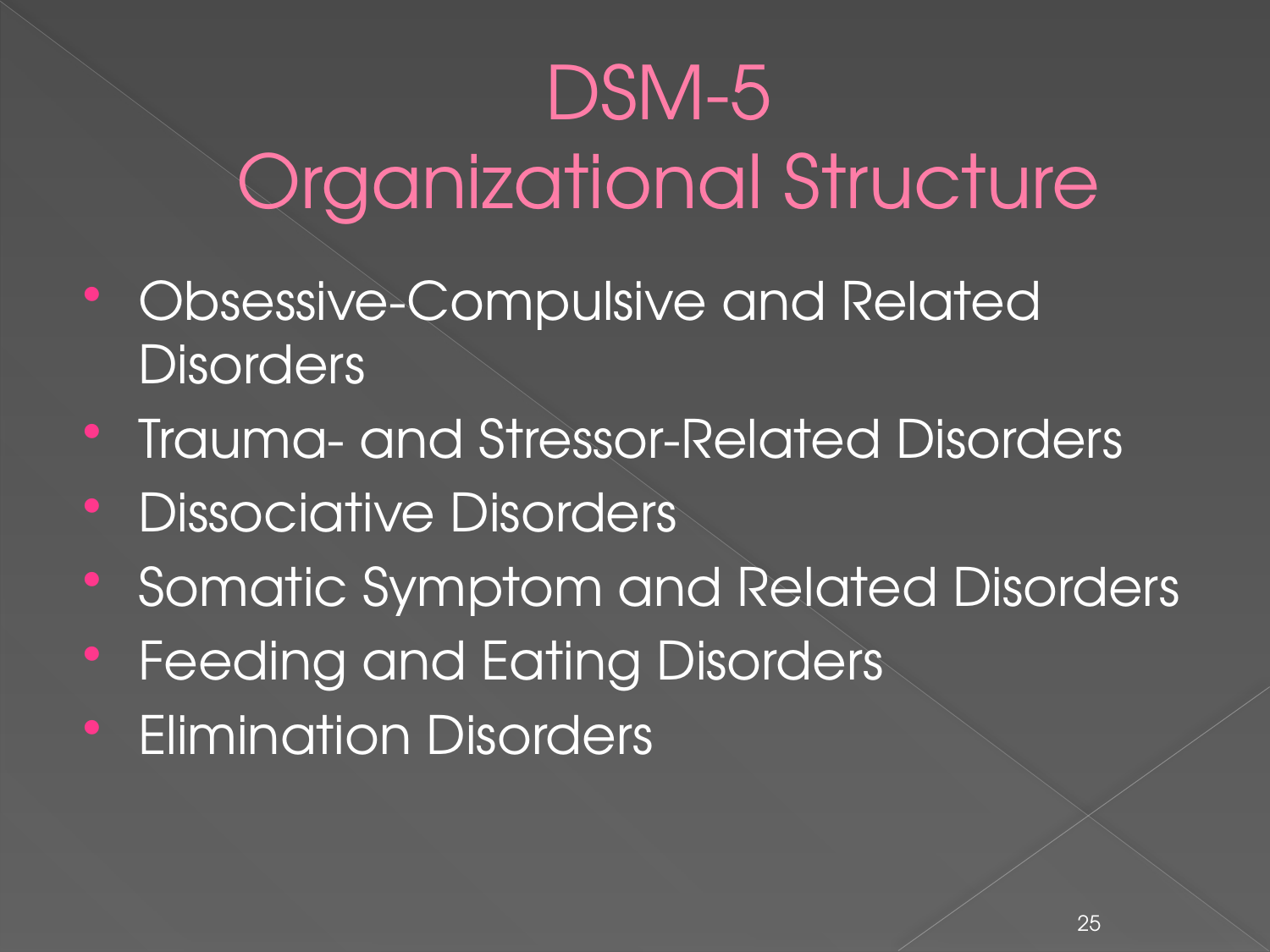

# DSM-5 Organizational Structure
Obsessive-Compulsive and Related Disorders
Trauma- and Stressor-Related Disorders
Dissociative Disorders
Somatic Symptom and Related Disorders
Feeding and Eating Disorders
Elimination Disorders
25